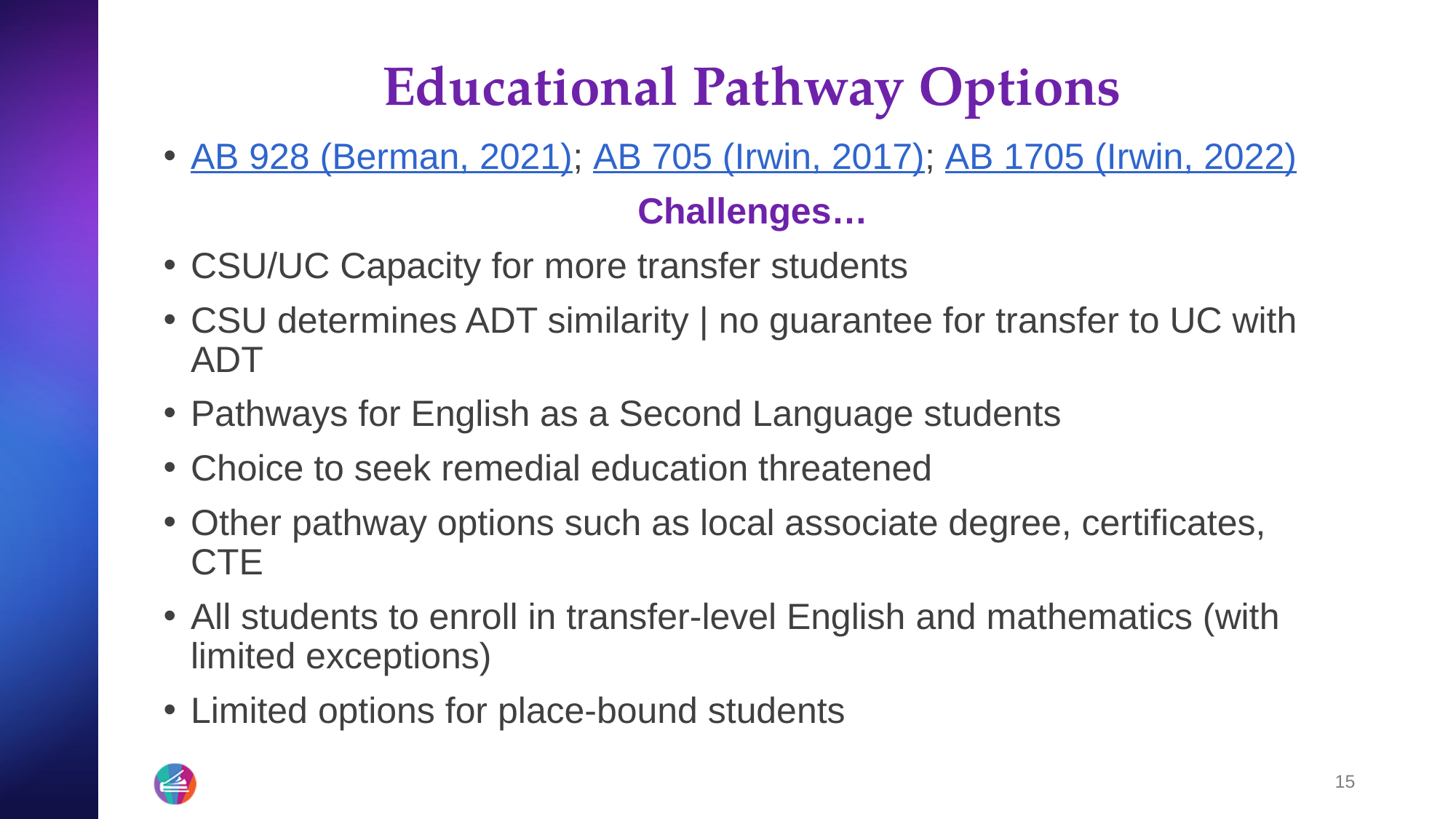

# Educational Pathway Options
AB 928 (Berman, 2021); AB 705 (Irwin, 2017); AB 1705 (Irwin, 2022)
Challenges…
CSU/UC Capacity for more transfer students
CSU determines ADT similarity | no guarantee for transfer to UC with ADT
Pathways for English as a Second Language students
Choice to seek remedial education threatened
Other pathway options such as local associate degree, certificates, CTE
All students to enroll in transfer-level English and mathematics (with limited exceptions)
Limited options for place-bound students

15